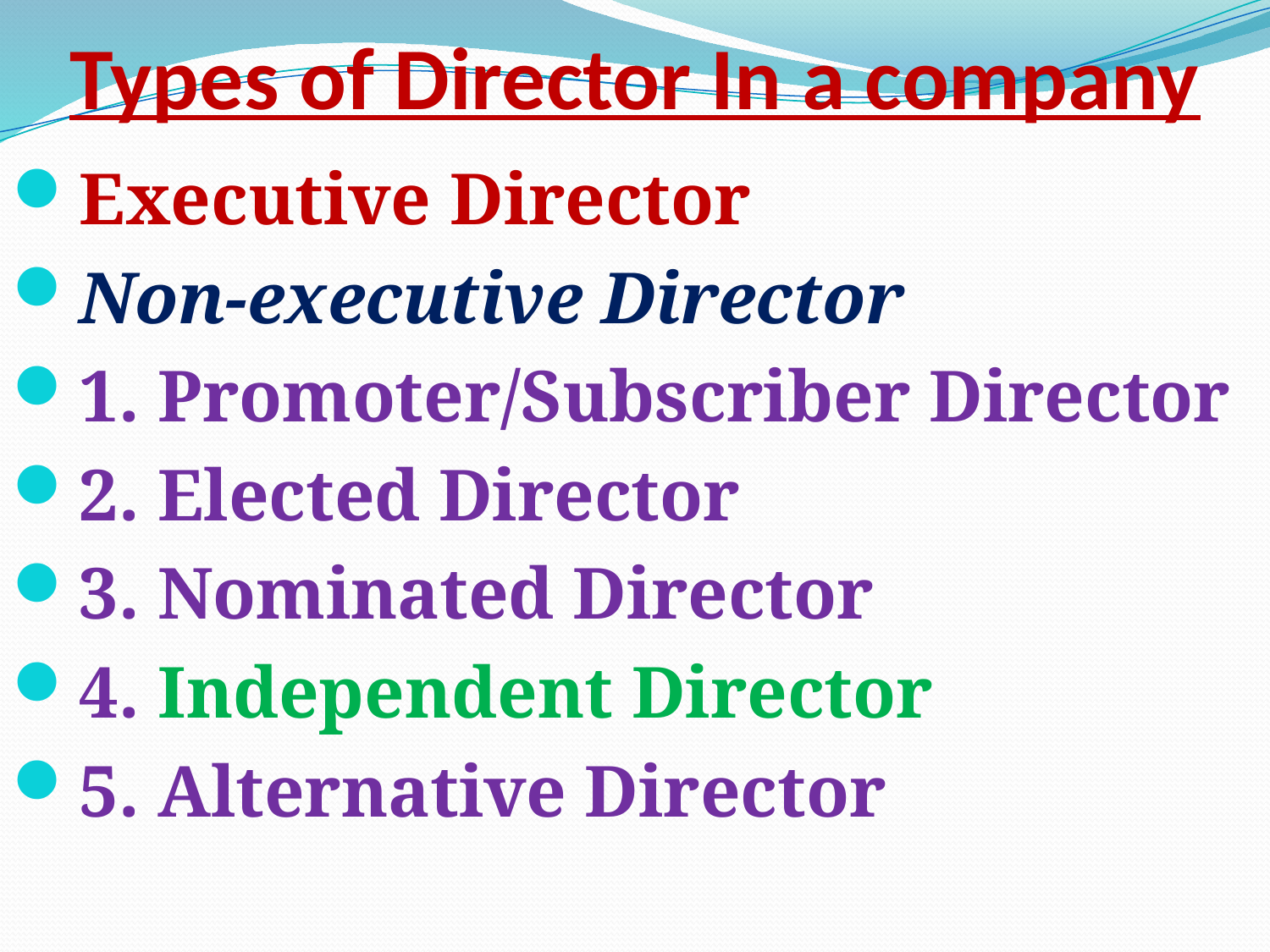

# Types of Director In a company
Executive Director
Non-executive Director
1. Promoter/Subscriber Director
2. Elected Director
3. Nominated Director
4. Independent Director
5. Alternative Director